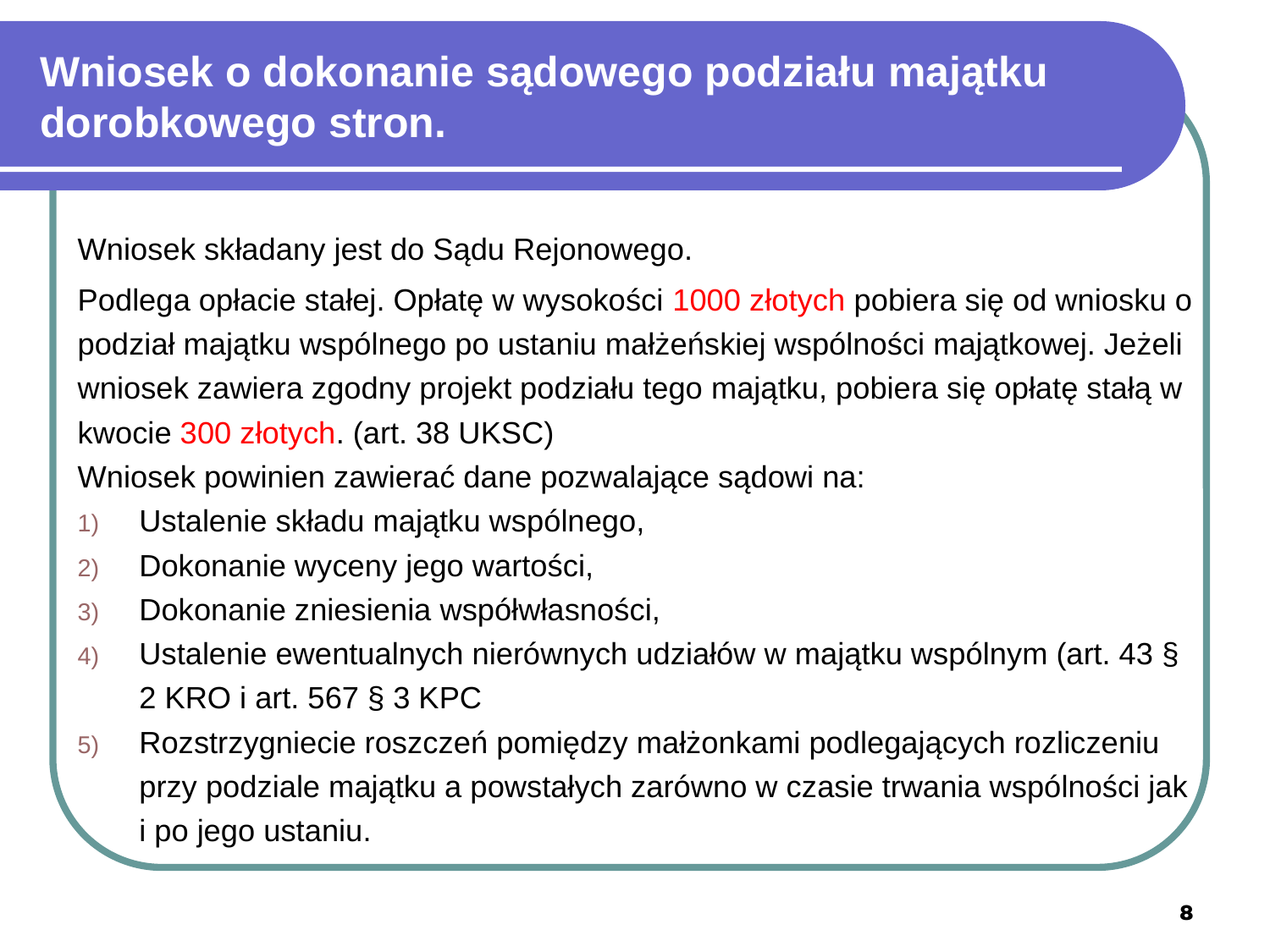

# Wniosek o dokonanie sądowego podziału majątku dorobkowego stron.
Wniosek składany jest do Sądu Rejonowego.
Podlega opłacie stałej. Opłatę w wysokości 1000 złotych pobiera się od wniosku o podział majątku wspólnego po ustaniu małżeńskiej wspólności majątkowej. Jeżeli wniosek zawiera zgodny projekt podziału tego majątku, pobiera się opłatę stałą w kwocie 300 złotych. (art. 38 UKSC)
Wniosek powinien zawierać dane pozwalające sądowi na:
Ustalenie składu majątku wspólnego,
Dokonanie wyceny jego wartości,
Dokonanie zniesienia współwłasności,
Ustalenie ewentualnych nierównych udziałów w majątku wspólnym (art. 43 § 2 KRO i art. 567 § 3 KPC
Rozstrzygniecie roszczeń pomiędzy małżonkami podlegających rozliczeniu przy podziale majątku a powstałych zarówno w czasie trwania wspólności jak i po jego ustaniu.
8